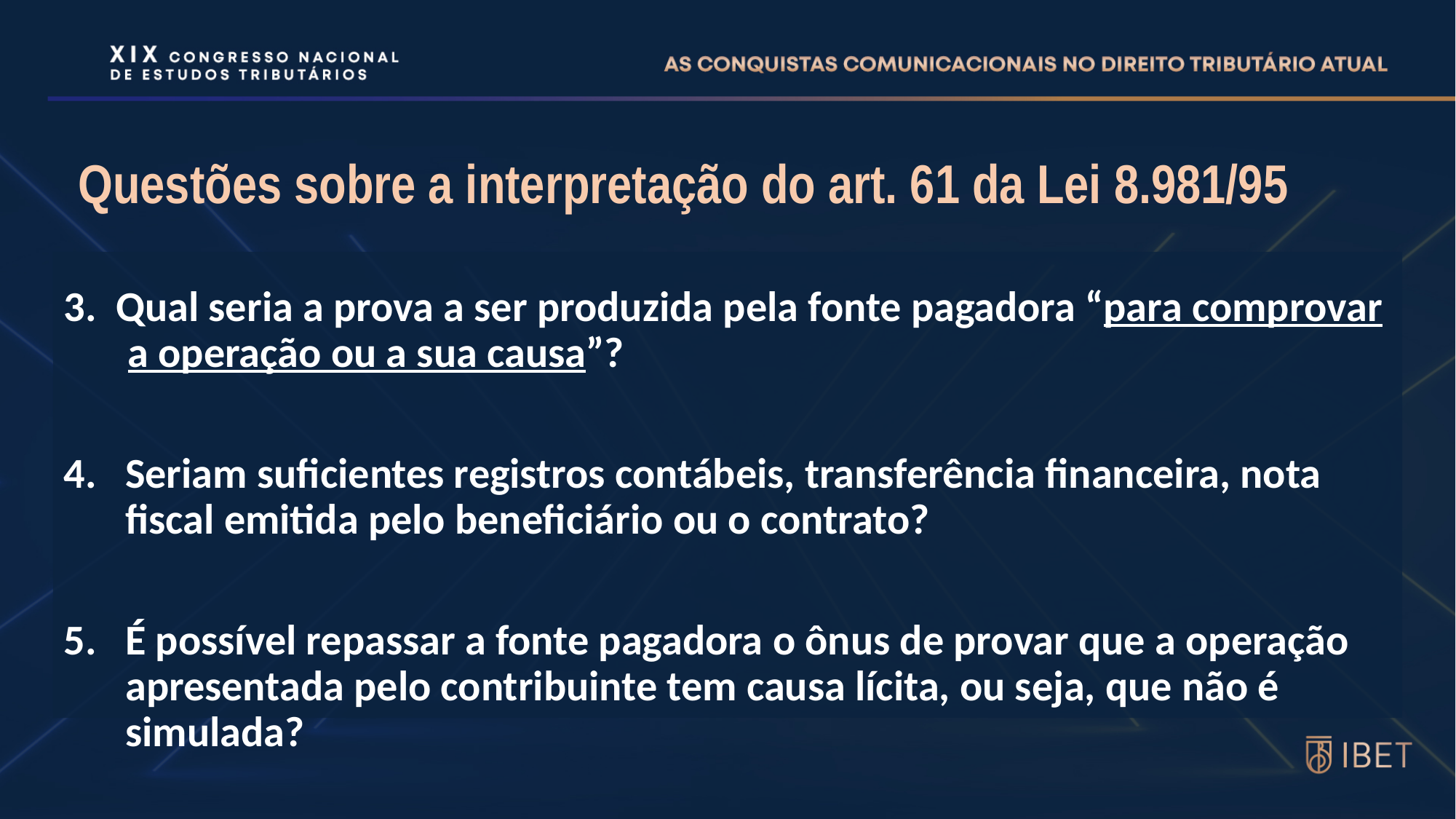

# Questões sobre a interpretação do art. 61 da Lei 8.981/95

3.  Qual seria a prova a ser produzida pela fonte pagadora “para comprovar a operação ou a sua causa”?

Seriam suficientes registros contábeis, transferência financeira, nota fiscal emitida pelo beneficiário ou o contrato?

É possível repassar a fonte pagadora o ônus de provar que a operação apresentada pelo contribuinte tem causa lícita, ou seja, que não é simulada?

11